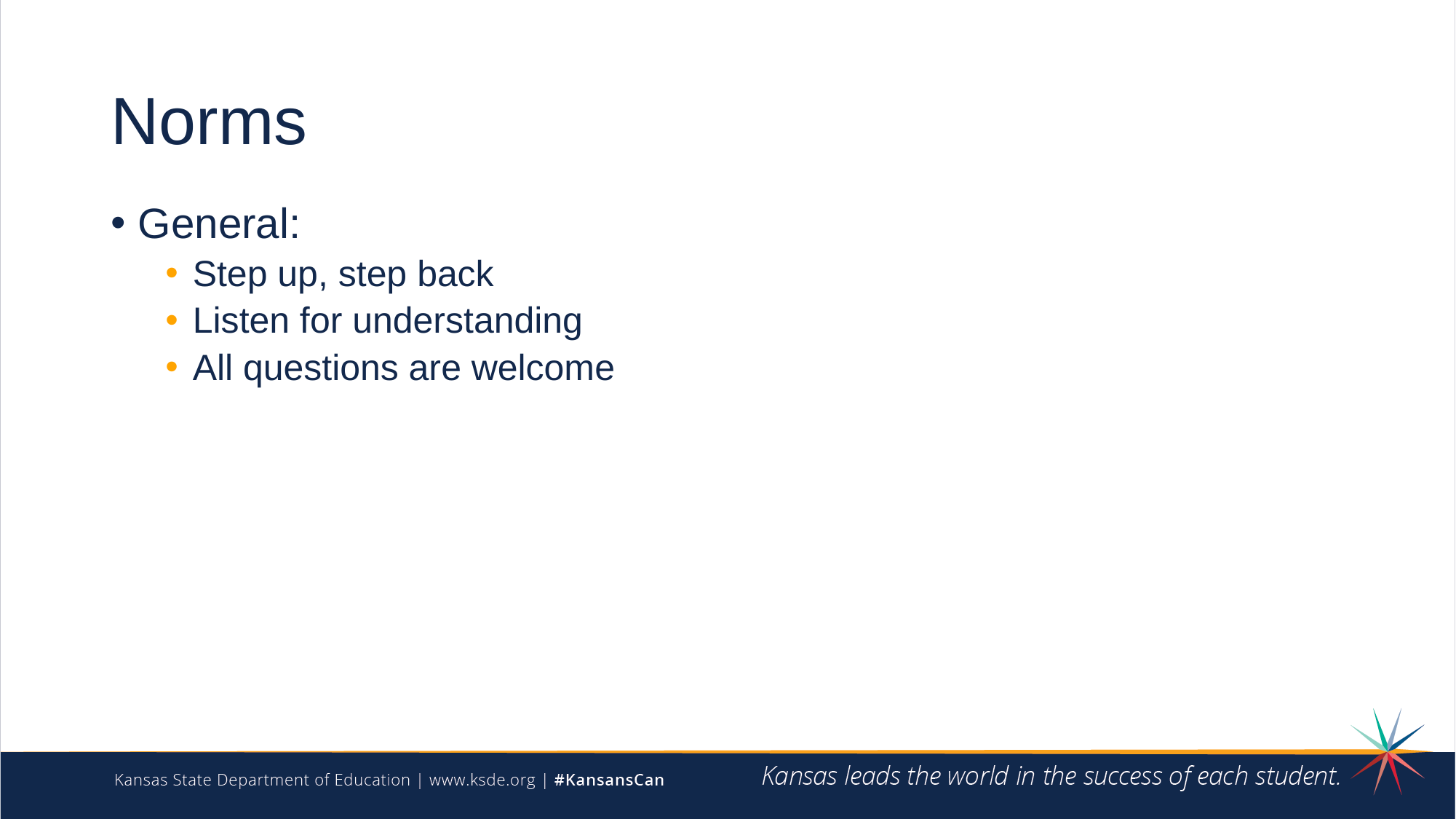

# Norms
General:
Step up, step back
Listen for understanding
All questions are welcome